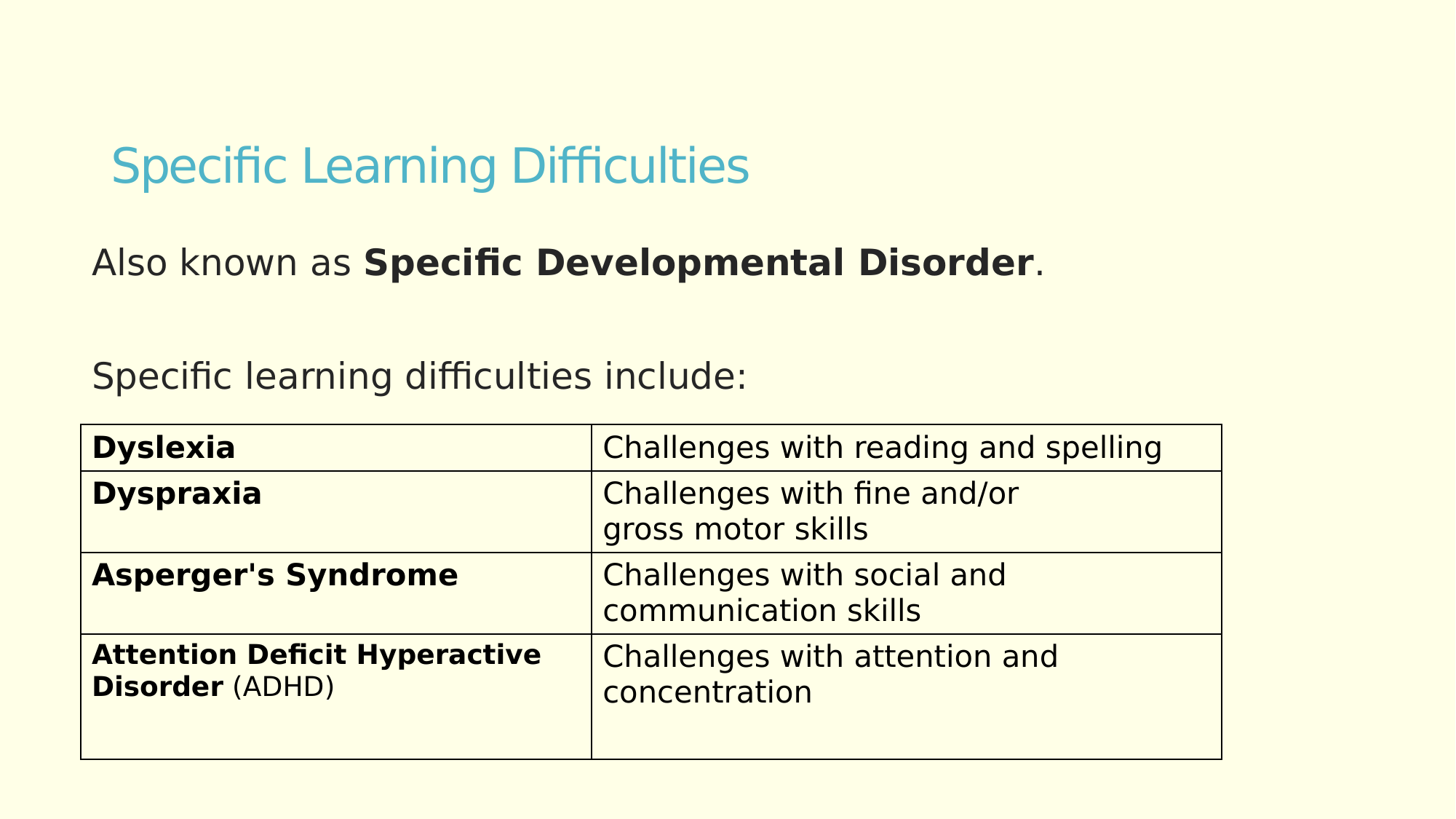

# Specific Learning Difficulties
Also known as Specific Developmental Disorder.

Specific learning difficulties include:

| Dyslexia | Challenges with reading and spelling |
| --- | --- |
| Dyspraxia | Challenges with fine and/or gross motor skills |
| Asperger's Syndrome | Challenges with social and communication skills |
| Attention Deficit Hyperactive Disorder (ADHD) | Challenges with attention and concentration |